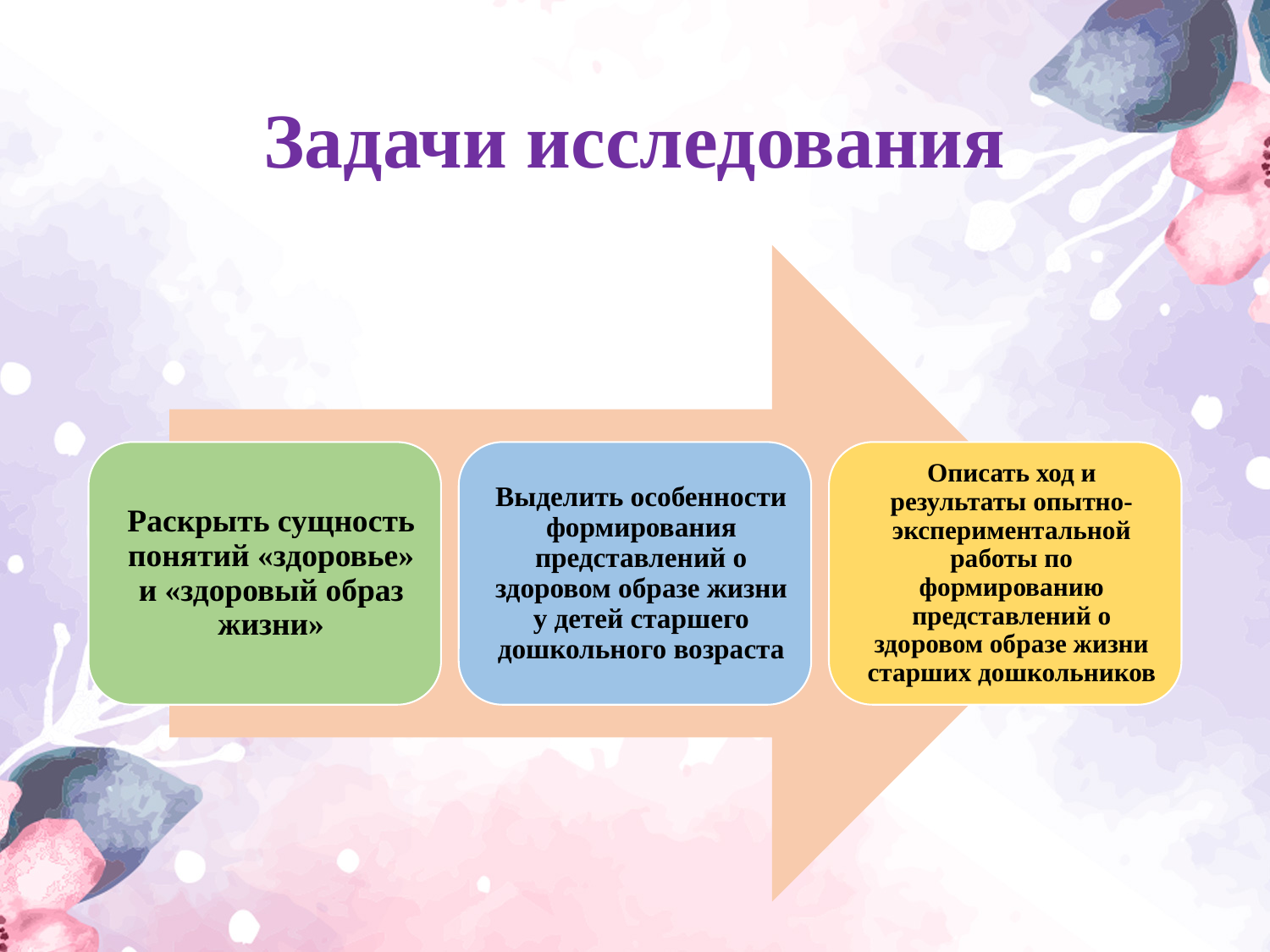

# Задачи исследования
Раскрыть сущность понятий «здоровье» и «здоровый образ жизни»
Выделить особенности формирования представлений о здоровом образе жизни у детей старшего дошкольного возраста
Описать ход и результаты опытно-экспериментальной работы по формированию представлений о здоровом образе жизни старших дошкольников